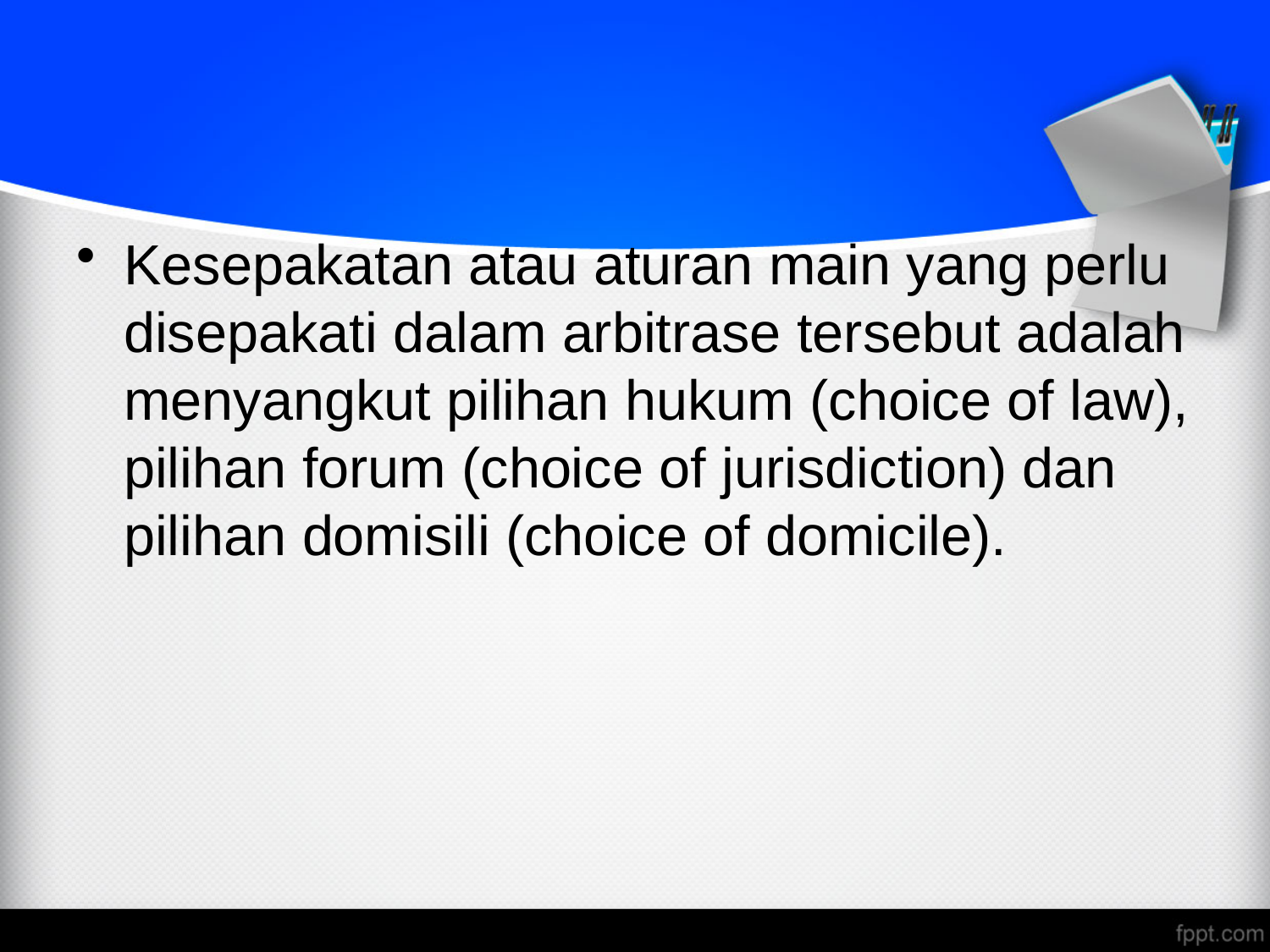

#
Kesepakatan atau aturan main yang perlu disepakati dalam arbitrase tersebut adalah menyangkut pilihan hukum (choice of law), pilihan forum (choice of jurisdiction) dan pilihan domisili (choice of domicile).